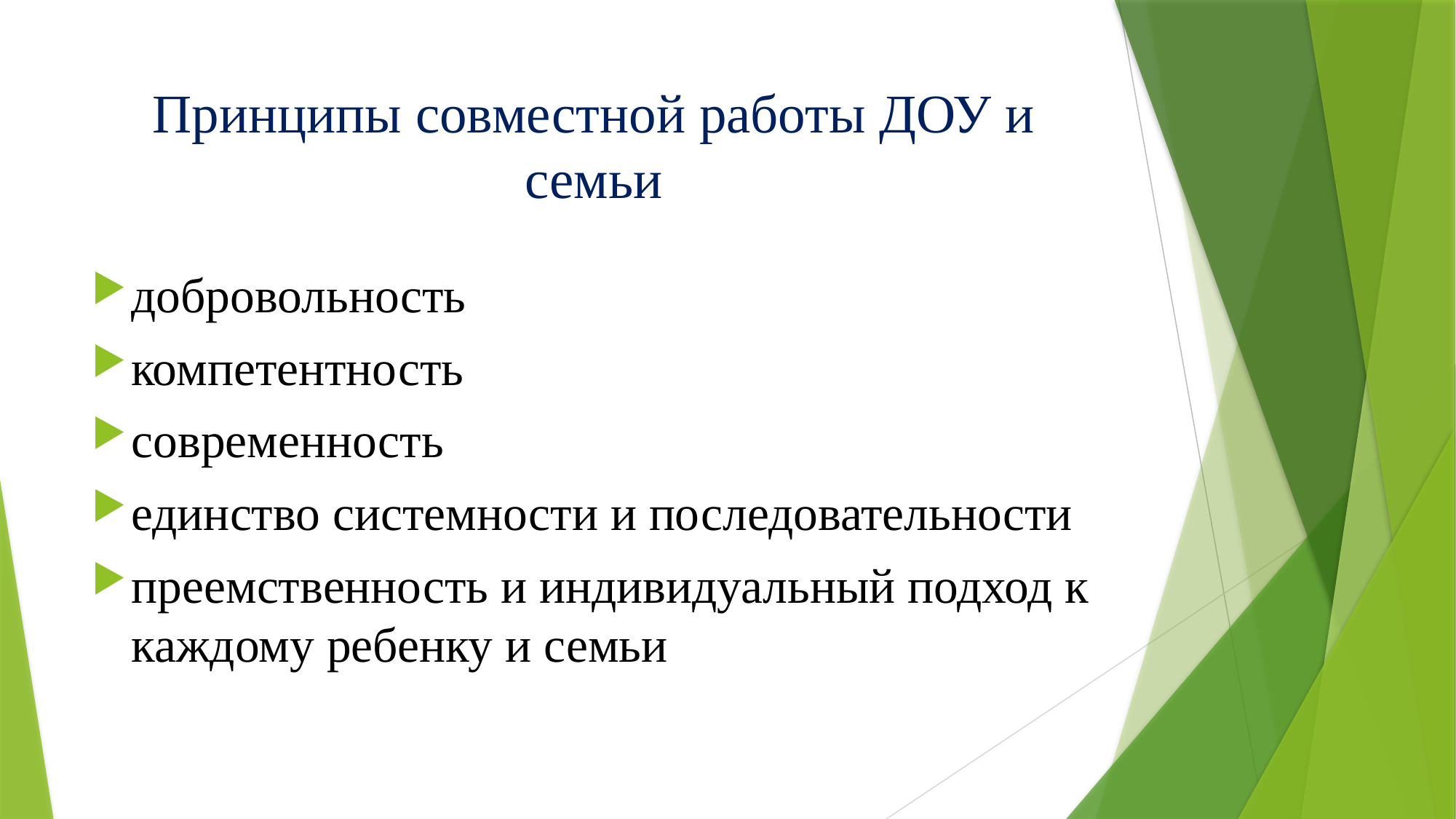

# Принципы совместной работы ДОУ и семьи
добровольность
компетентность
современность
единство системности и последовательности
преемственность и индивидуальный подход к каждому ребенку и семьи